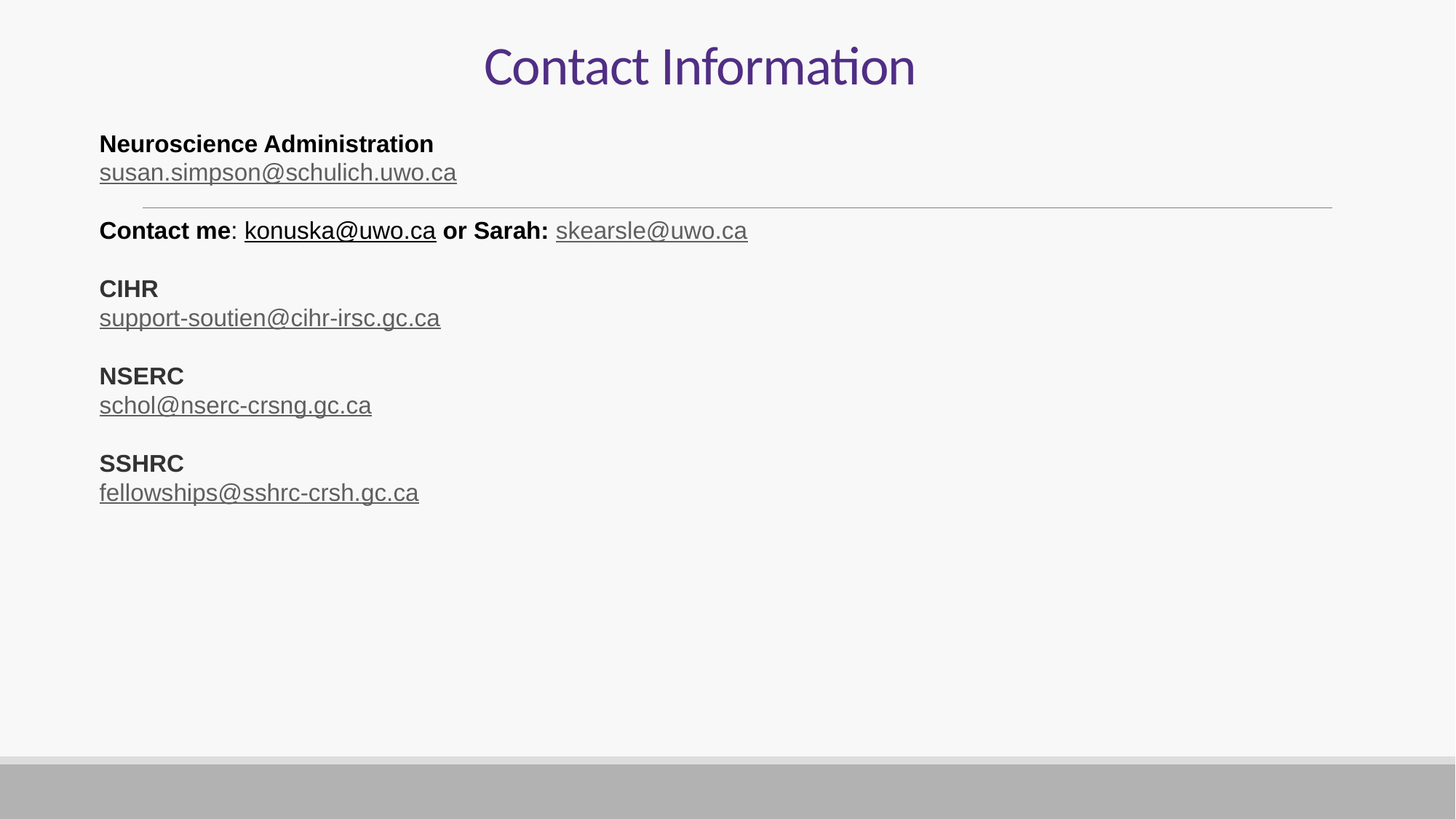

# Contact Information
Neuroscience Administration
susan.simpson@schulich.uwo.ca
Contact me: konuska@uwo.ca or Sarah: skearsle@uwo.ca
CIHR
support-soutien@cihr-irsc.gc.ca

NSERC
schol@nserc-crsng.gc.ca

SSHRC
fellowships@sshrc-crsh.gc.ca